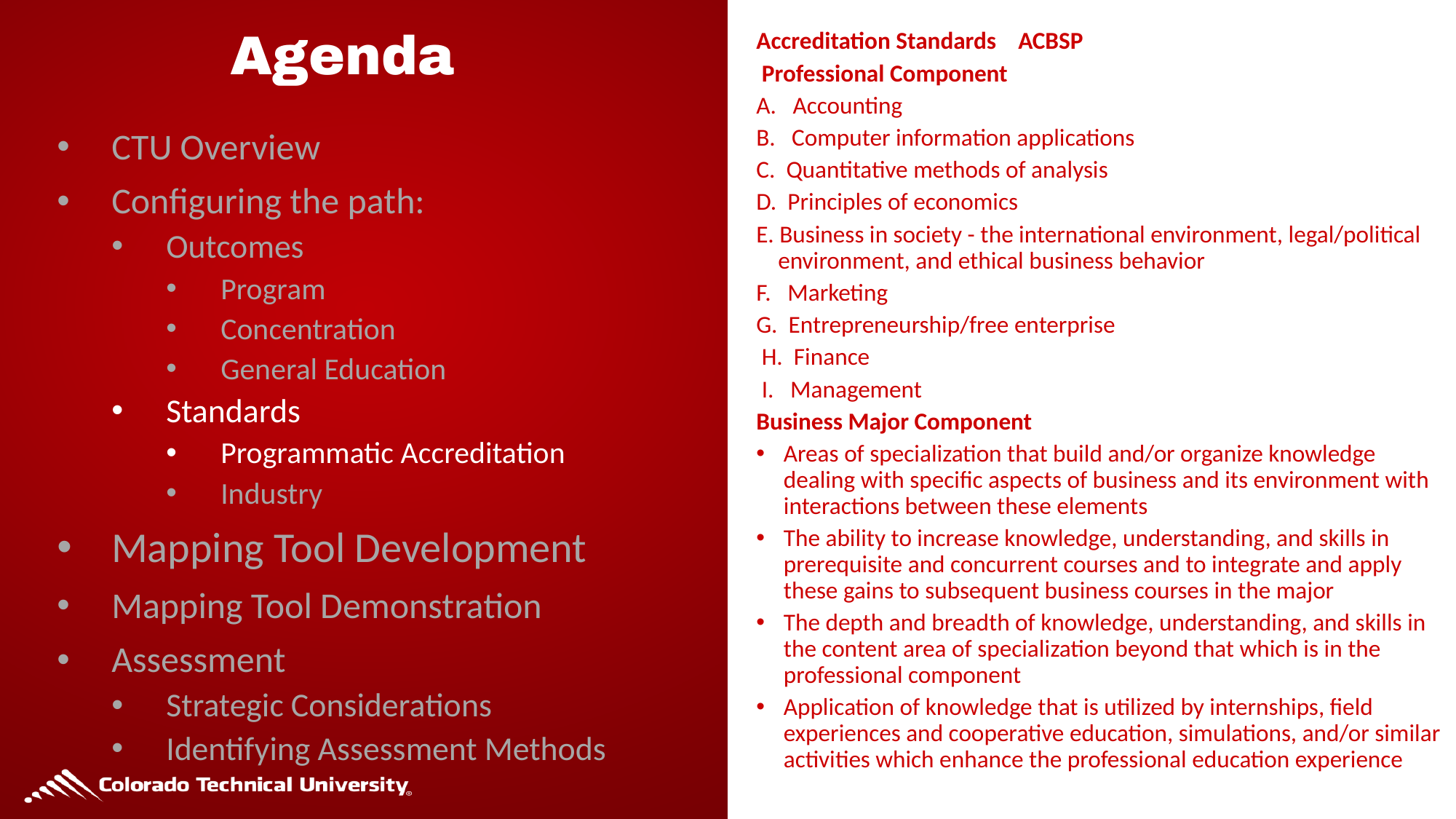

# Agenda
Accreditation Standards	ACBSP
 Professional Component
A.   Accounting
B.   Computer information applications
C.  Quantitative methods of analysis
D.  Principles of economics
E. Business in society - the international environment, legal/political         environment, and ethical business behavior
F.   Marketing
G.  Entrepreneurship/free enterprise
 H.  Finance
 I.   Management
Business Major Component
Areas of specialization that build and/or organize knowledge dealing with specific aspects of business and its environment with interactions between these elements
The ability to increase knowledge, understanding, and skills in prerequisite and concurrent courses and to integrate and apply these gains to subsequent business courses in the major
The depth and breadth of knowledge, understanding, and skills in the content area of specialization beyond that which is in the professional component
Application of knowledge that is utilized by internships, field experiences and cooperative education, simulations, and/or similar activities which enhance the professional education experience
CTU Overview
Configuring the path:
Outcomes
Program
Concentration
General Education
Standards
Programmatic Accreditation
Industry
Mapping Tool Development
Mapping Tool Demonstration
Assessment
Strategic Considerations
Identifying Assessment Methods